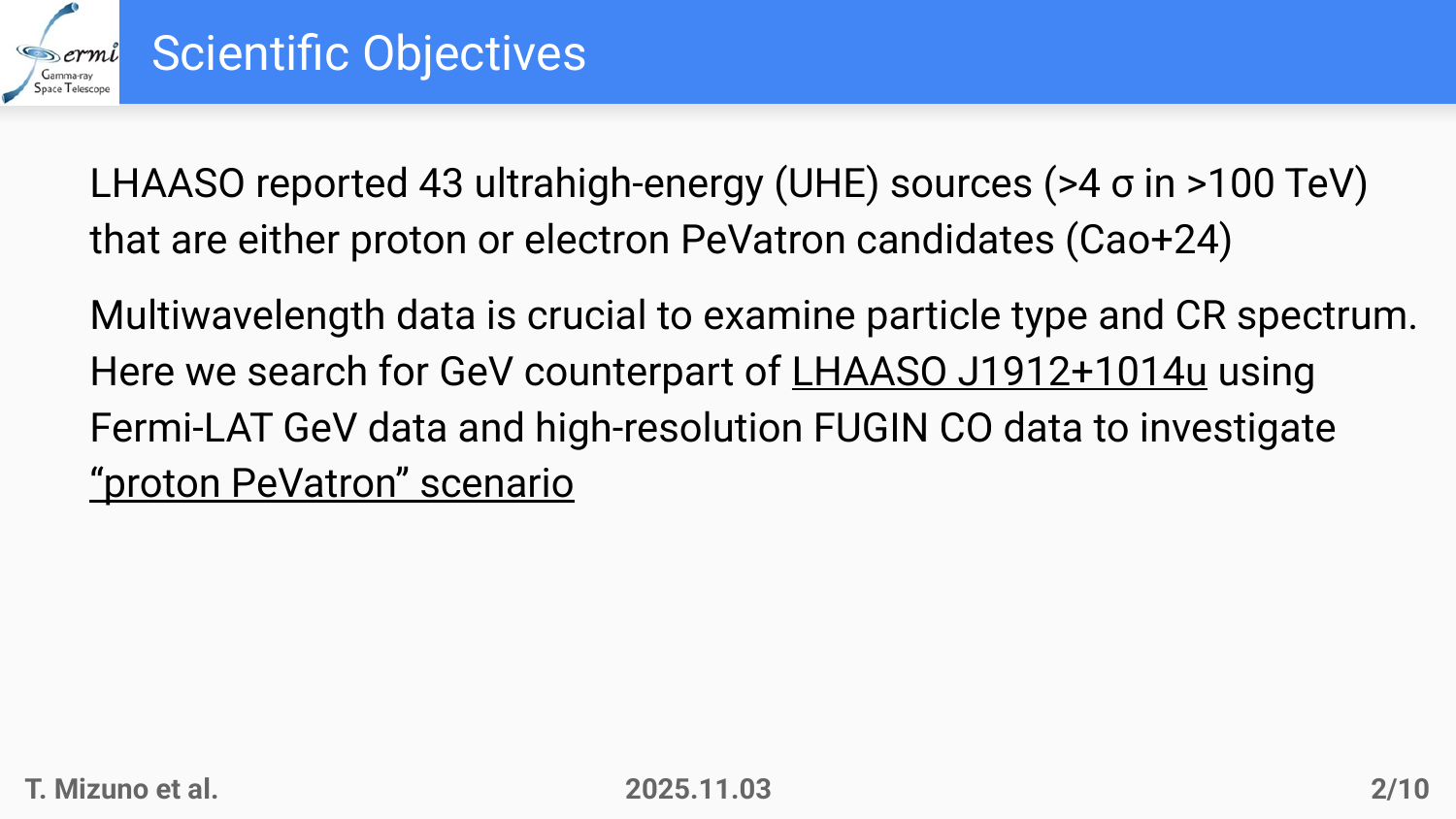

# Scientific Objectives
LHAASO reported 43 ultrahigh-energy (UHE) sources (>4 σ in >100 TeV) that are either proton or electron PeVatron candidates (Cao+24)
Multiwavelength data is crucial to examine particle type and CR spectrum. Here we search for GeV counterpart of LHAASO J1912+1014u using Fermi-LAT GeV data and high-resolution FUGIN CO data to investigate “proton PeVatron” scenario

T. Mizuno et al.
2/10
2025.11.03